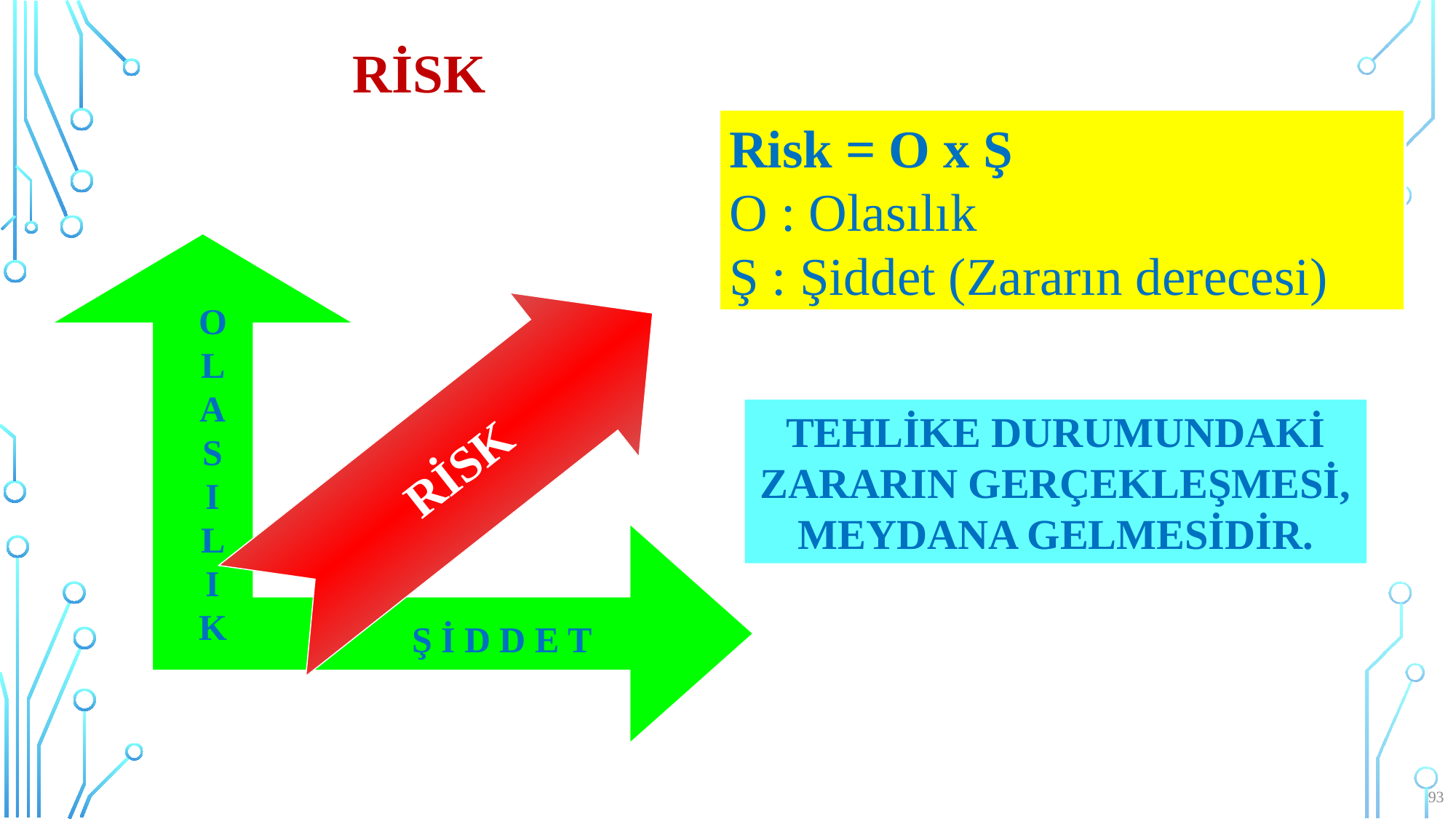

# risk

RİSK
TEHLİKE DURUMUNDAKİ ZARARIN GERÇEKLEŞMESİ, MEYDANA GELMESİDİR.

Risk = O x Ş
O : Olasılık
Ş : Şiddet (Zararın derecesi)
O
L
A
S
I
L
I
K
Ş İ D D E T
93